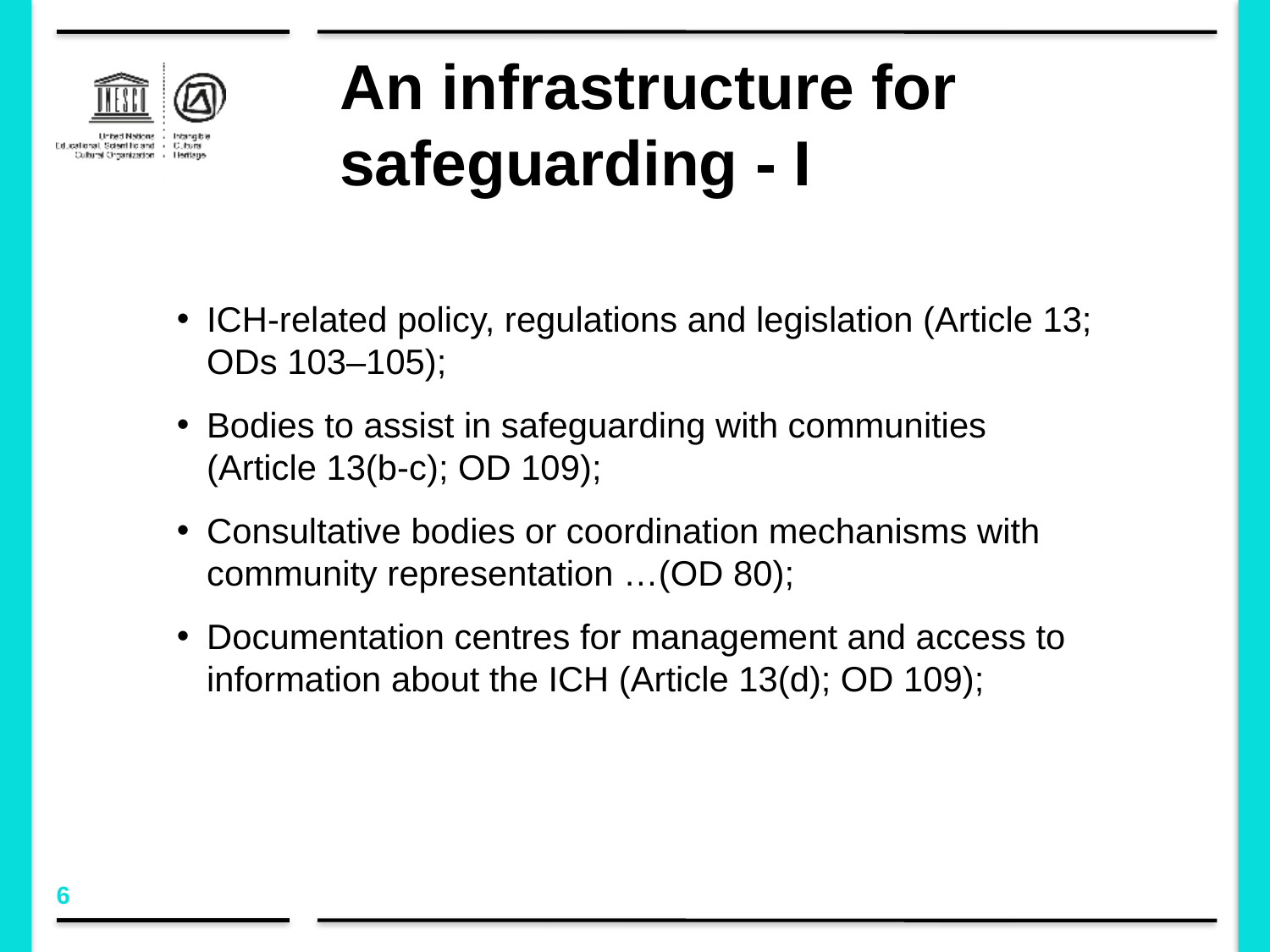

# An infrastructure for safeguarding - I
ICH-related policy, regulations and legislation (Article 13; ODs 103–105);
Bodies to assist in safeguarding with communities (Article 13(b-c); OD 109);
Consultative bodies or coordination mechanisms with community representation …(OD 80);
Documentation centres for management and access to information about the ICH (Article 13(d); OD 109);